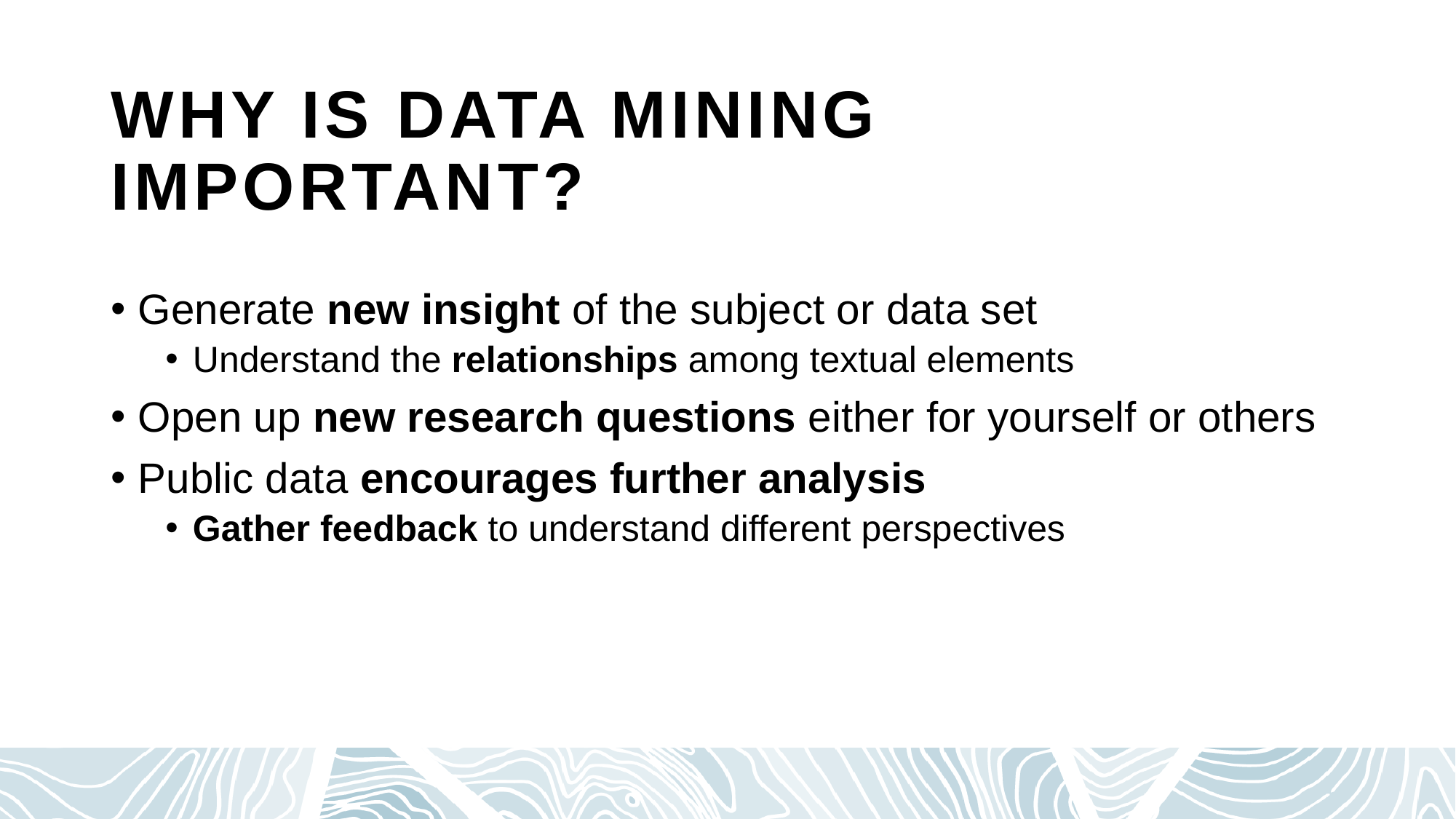

# Why is data mining important?
Generate new insight of the subject or data set
Understand the relationships among textual elements
Open up new research questions either for yourself or others
Public data encourages further analysis
Gather feedback to understand different perspectives